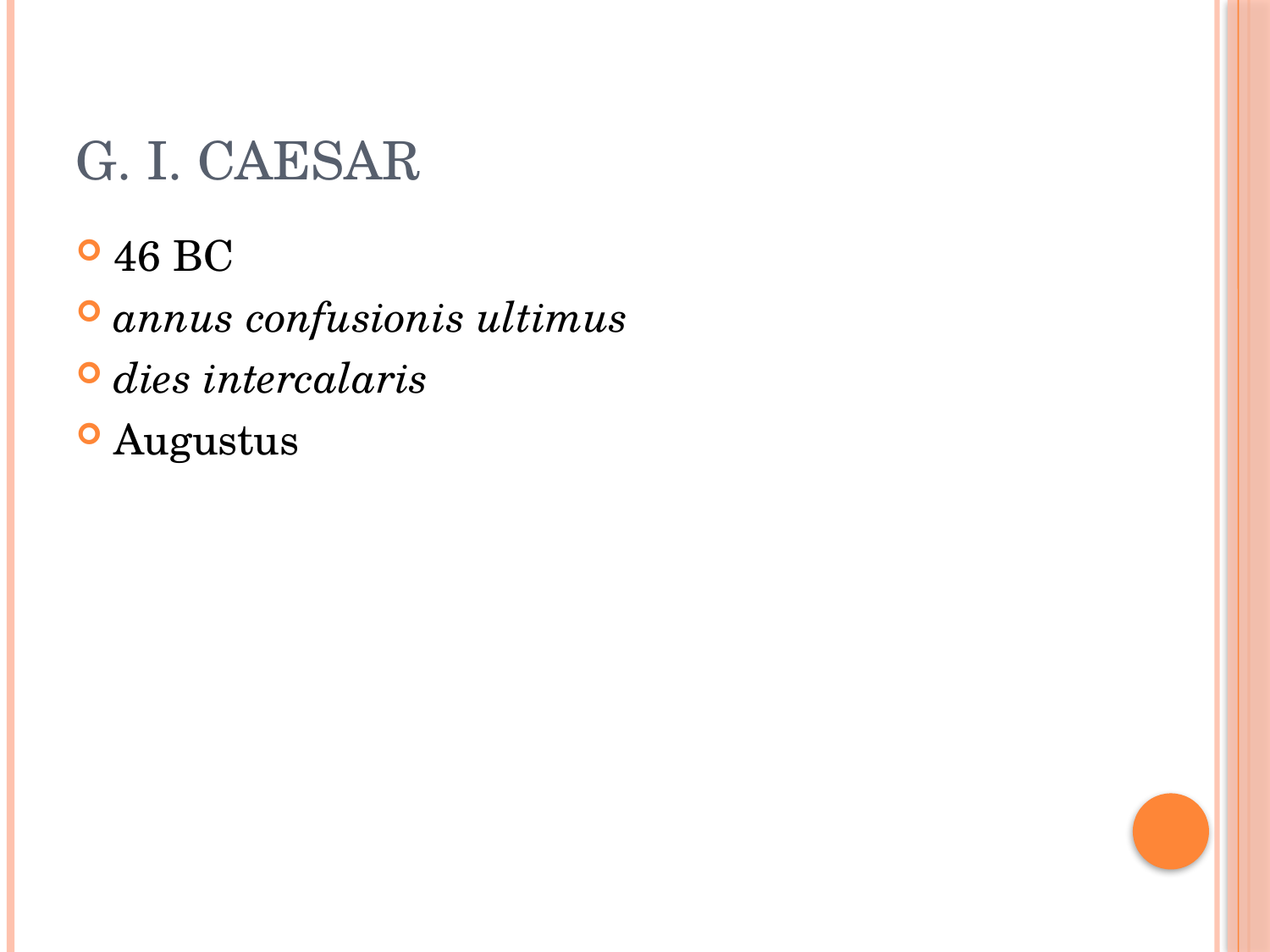

# G. I. Caesar
46 BC
annus confusionis ultimus
dies intercalaris
Augustus